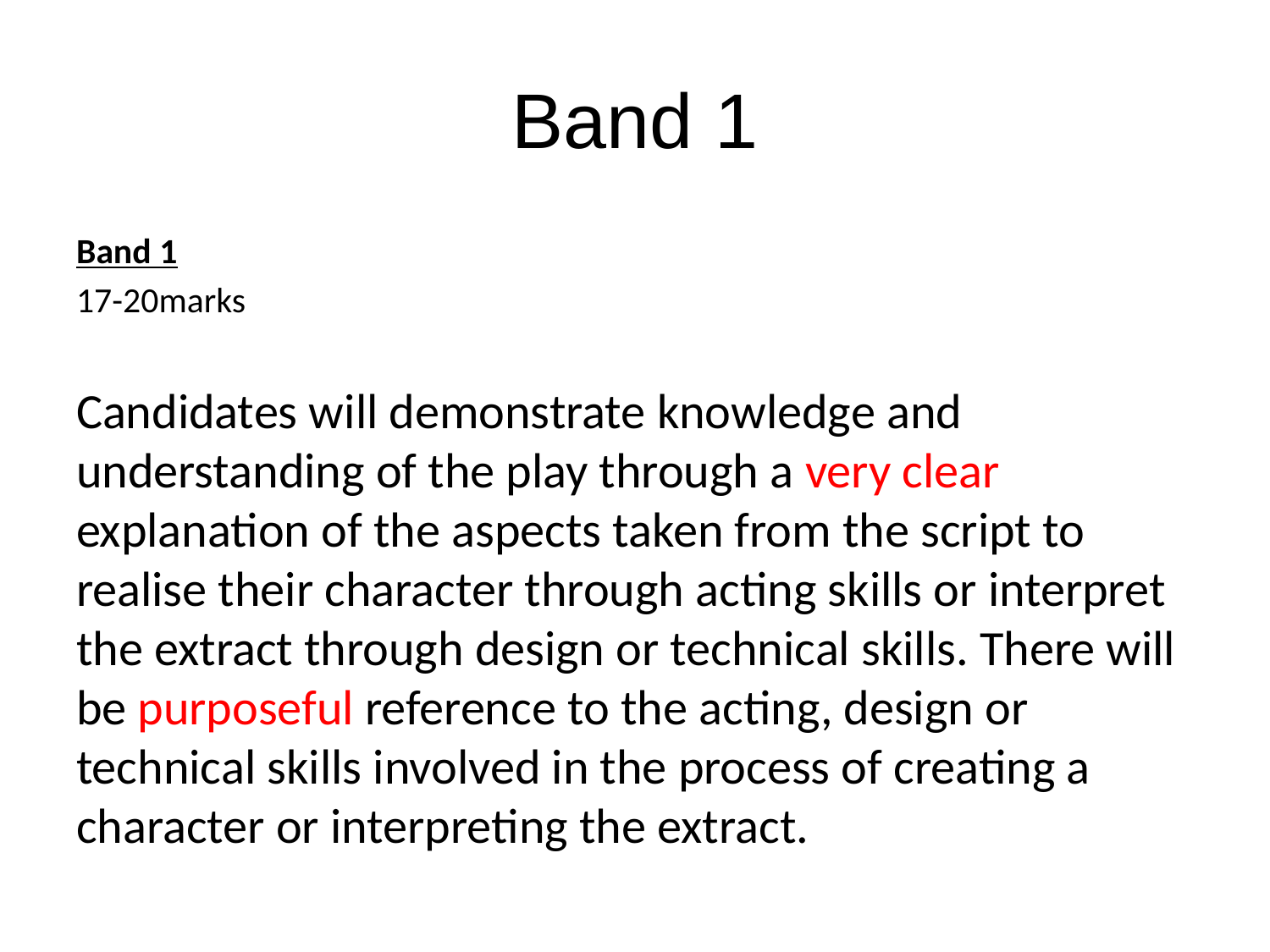

# Band 1
Band 1
17-20marks

Candidates will demonstrate knowledge and understanding of the play through a very clear explanation of the aspects taken from the script to realise their character through acting skills or interpret the extract through design or technical skills. There will be purposeful reference to the acting, design or technical skills involved in the process of creating a character or interpreting the extract.